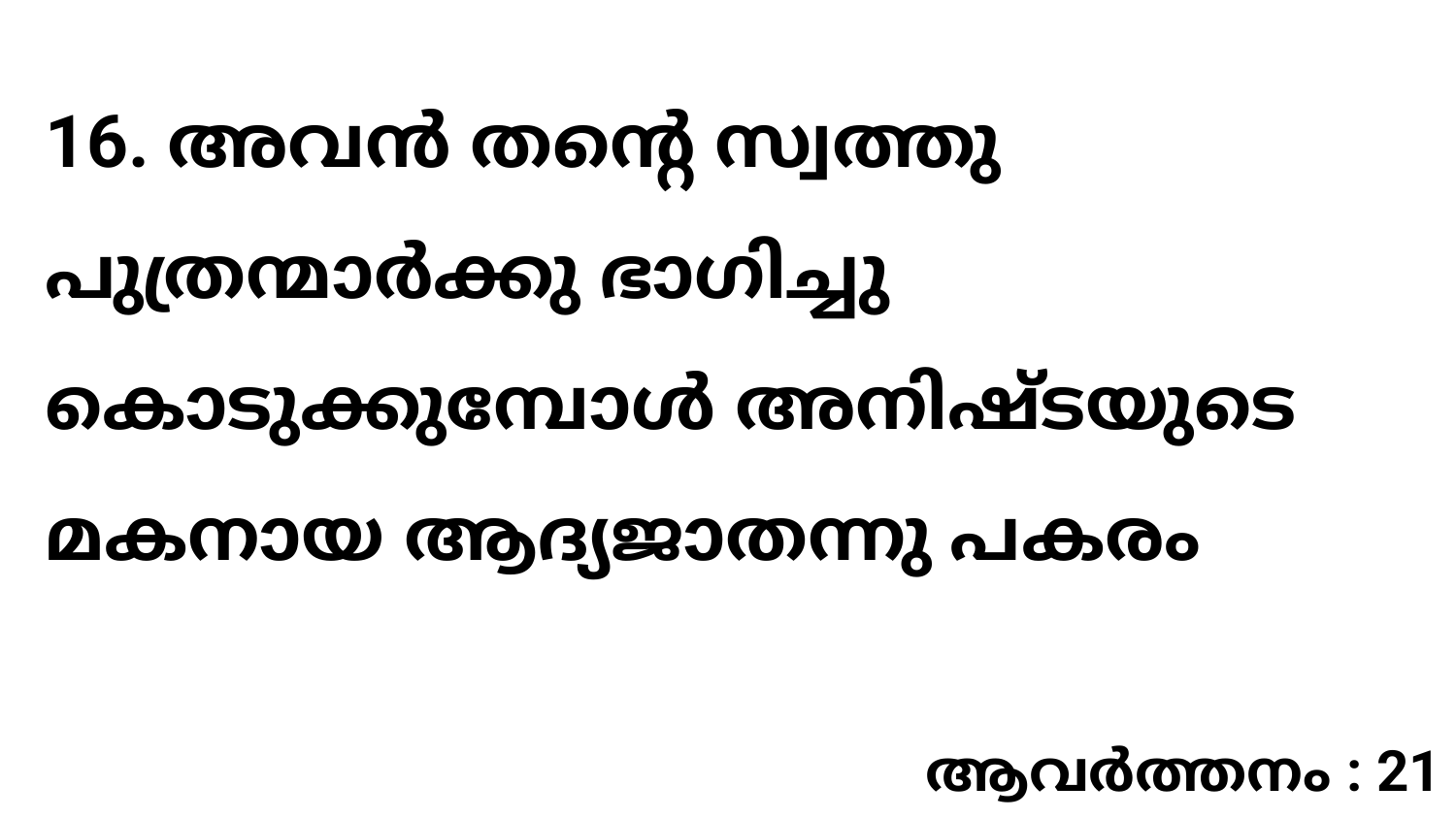

16. അവൻ തന്റെ സ്വത്തു പുത്രന്മാർക്കു ഭാഗിച്ചു കൊടുക്കുമ്പോൾ അനിഷ്ടയുടെ മകനായ ആദ്യജാതന്നു പകരം
ആവർത്തനം : 21